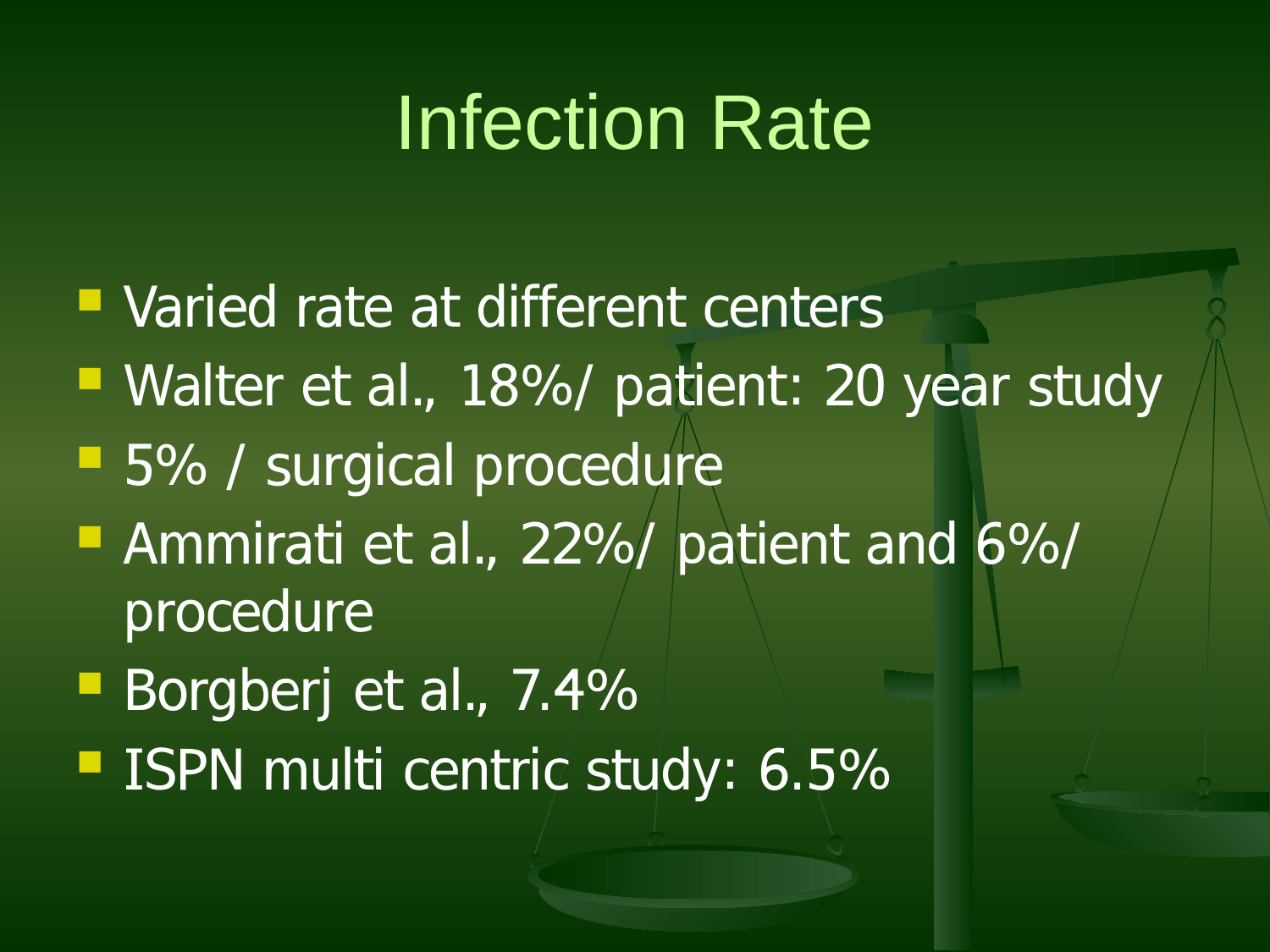

# Infection Rate
Varied rate at different centers
Walter et al., 18%/ patient: 20 year study
5% / surgical procedure
Ammirati et al., 22%/ patient and 6%/ procedure
Borgberj et al., 7.4%
ISPN multi centric study: 6.5%